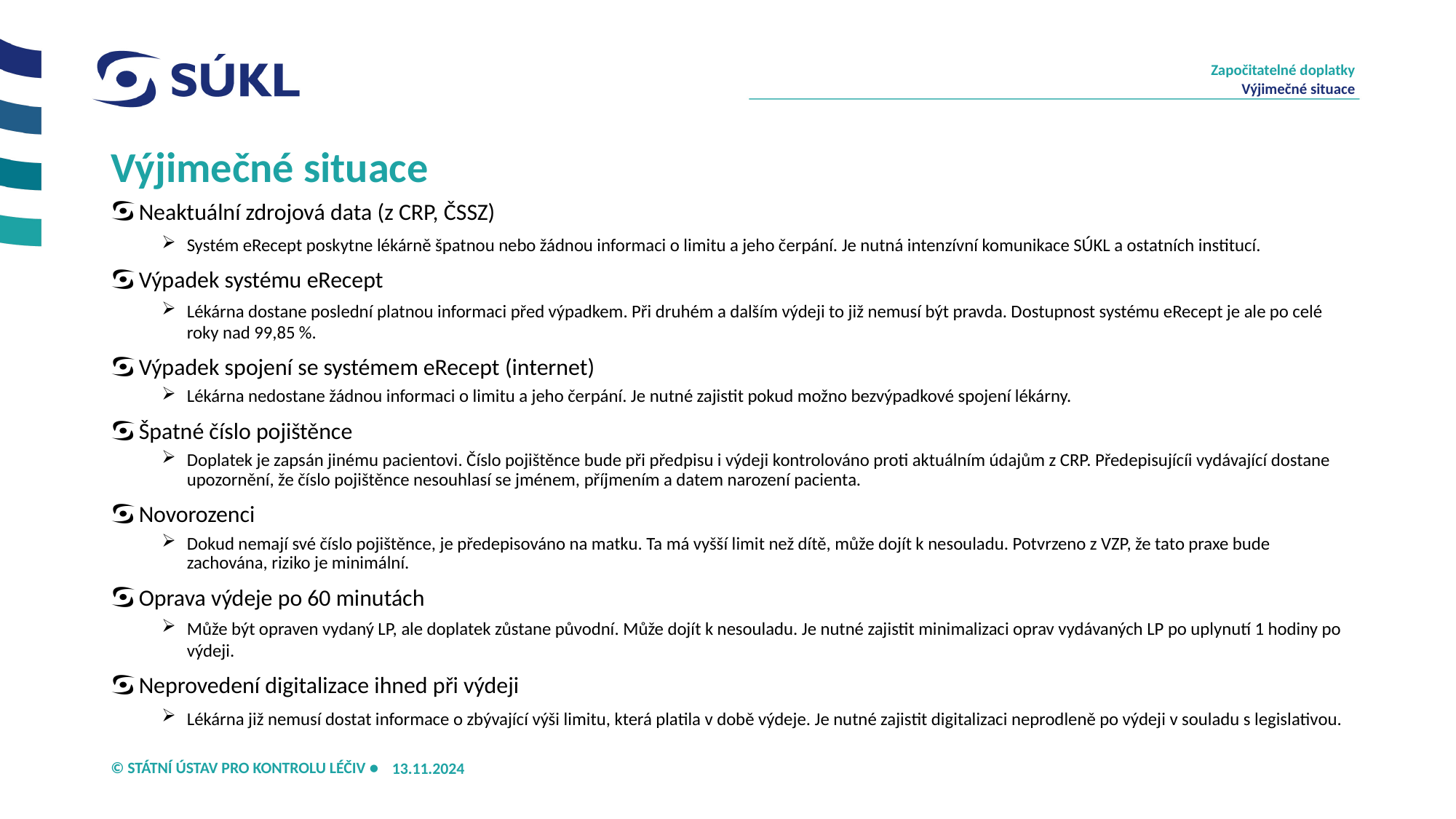

Započitatelné doplatky
Výjimečné situace
# Výjimečné situace
Neaktuální zdrojová data (z CRP, ČSSZ)
Systém eRecept poskytne lékárně špatnou nebo žádnou informaci o limitu a jeho čerpání. Je nutná intenzívní komunikace SÚKL a ostatních institucí.
Výpadek systému eRecept
Lékárna dostane poslední platnou informaci před výpadkem. Při druhém a dalším výdeji to již nemusí být pravda. Dostupnost systému eRecept je ale po celé roky nad 99,85 %.
Výpadek spojení se systémem eRecept (internet)
Lékárna nedostane žádnou informaci o limitu a jeho čerpání. Je nutné zajistit pokud možno bezvýpadkové spojení lékárny.
Špatné číslo pojištěnce
Doplatek je zapsán jinému pacientovi. Číslo pojištěnce bude při předpisu i výdeji kontrolováno proti aktuálním údajům z CRP. Předepisujícíi vydávající dostane upozornění, že číslo pojištěnce nesouhlasí se jménem, příjmením a datem narození pacienta.
Novorozenci
Dokud nemají své číslo pojištěnce, je předepisováno na matku. Ta má vyšší limit než dítě, může dojít k nesouladu. Potvrzeno z VZP, že tato praxe bude zachována, riziko je minimální.
Oprava výdeje po 60 minutách
Může být opraven vydaný LP, ale doplatek zůstane původní. Může dojít k nesouladu. Je nutné zajistit minimalizaci oprav vydávaných LP po uplynutí 1 hodiny po výdeji.
Neprovedení digitalizace ihned při výdeji
Lékárna již nemusí dostat informace o zbývající výši limitu, která platila v době výdeje. Je nutné zajistit digitalizaci neprodleně po výdeji v souladu s legislativou.

13.11.2024